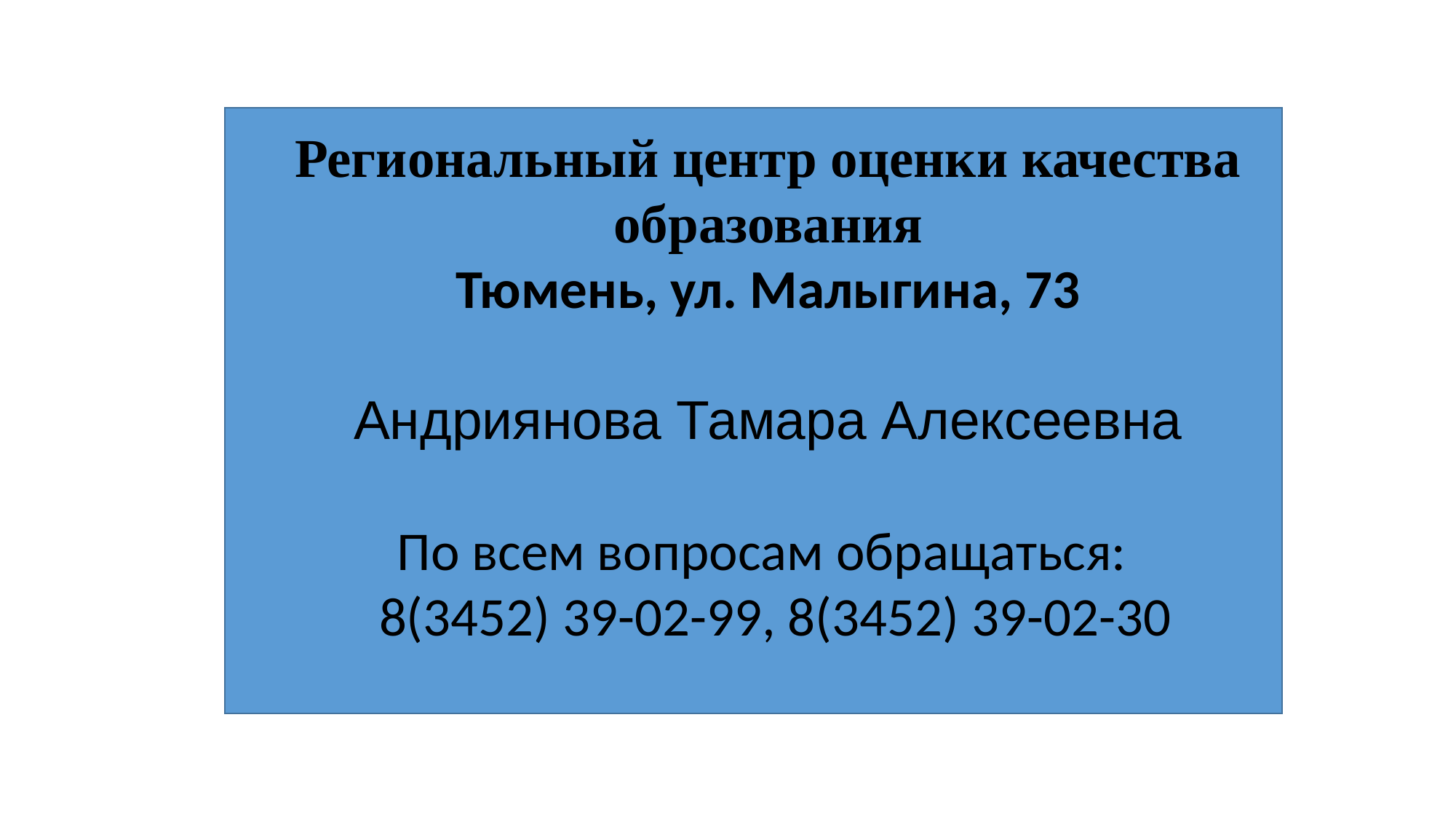

Региональный центр оценки качества образования
Тюмень, ул. Малыгина, 73

Андриянова Тамара Алексеевна

По всем вопросам обращаться:
       8(3452) 39-02-99, 8(3452) 39-02-30

       Пахомов Александр Олегович
 8(3452) 39-02-05